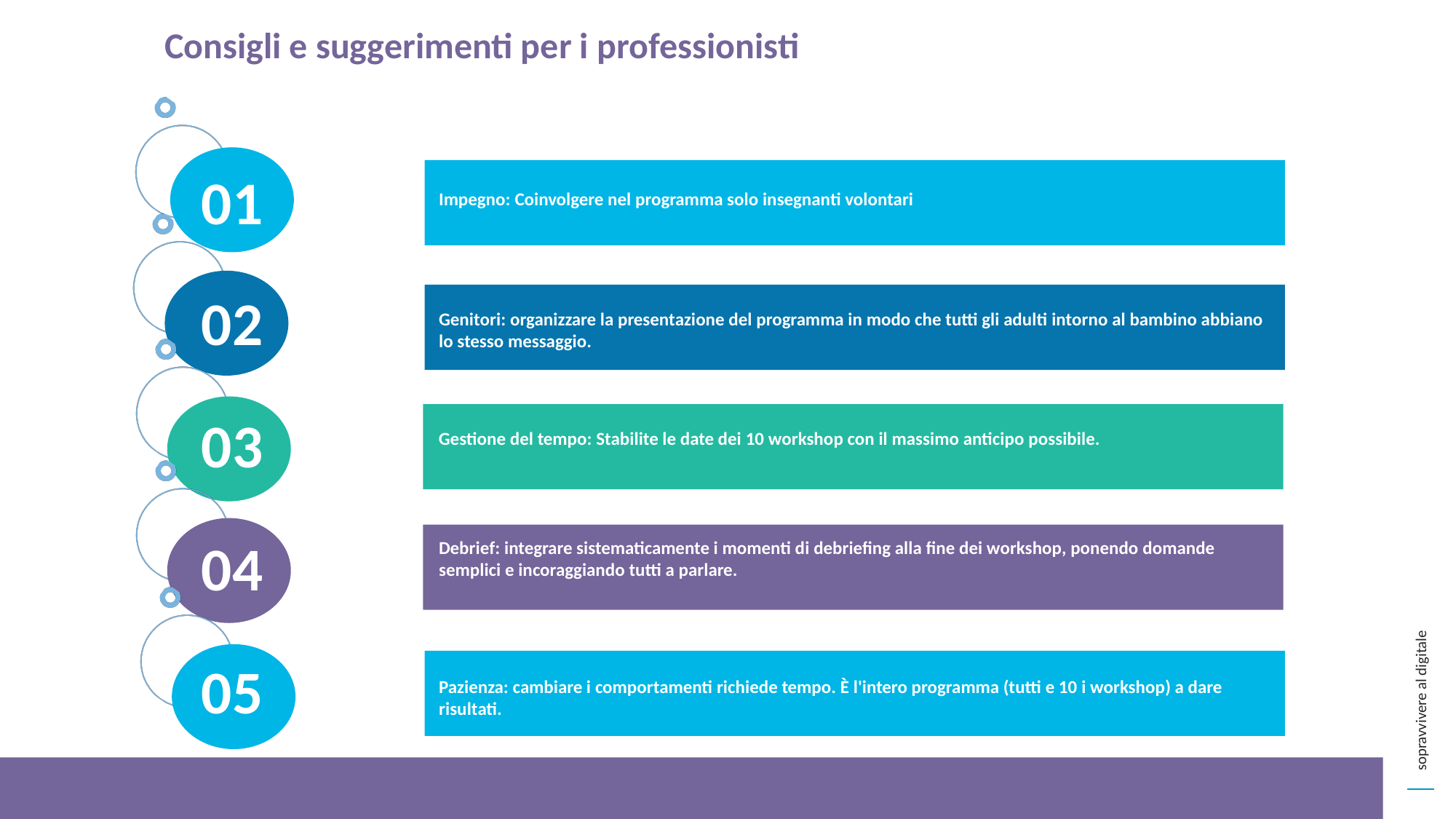

Consigli e suggerimenti per i professionisti
01
Impegno: Coinvolgere nel programma solo insegnanti volontari
02
Genitori: organizzare la presentazione del programma in modo che tutti gli adulti intorno al bambino abbiano lo stesso messaggio.
03
        Gestione del tempo: Stabilite le date dei 10 workshop con il massimo anticipo possibile.
Debrief: integrare sistematicamente i momenti di debriefing alla fine dei workshop, ponendo domande semplici e incoraggiando tutti a parlare.

04
05
Pazienza: cambiare i comportamenti richiede tempo. È l'intero programma (tutti e 10 i workshop) a dare risultati.